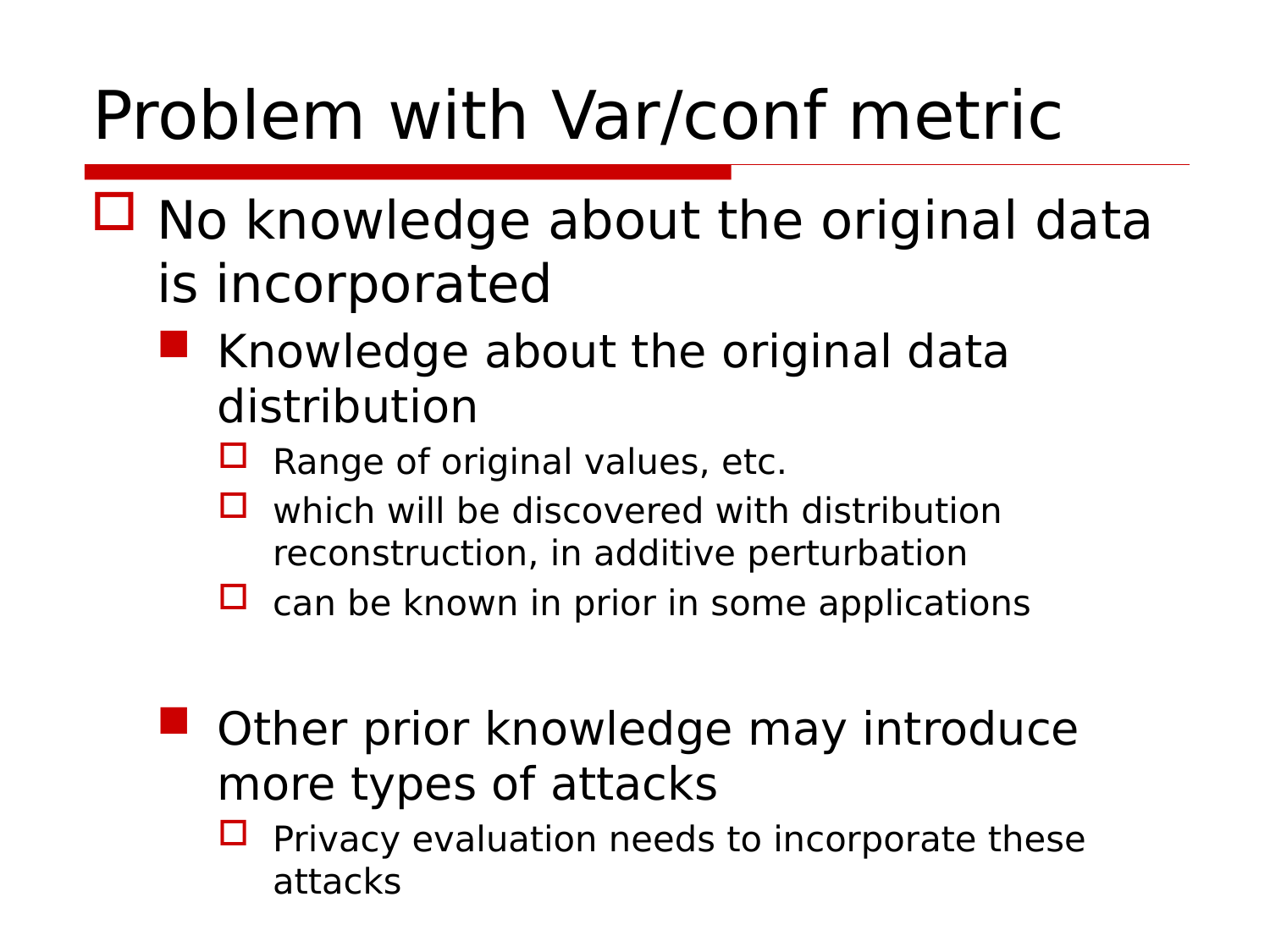

# Problem with Var/conf metric
No knowledge about the original data is incorporated
Knowledge about the original data distribution
Range of original values, etc.
which will be discovered with distribution reconstruction, in additive perturbation
can be known in prior in some applications

Other prior knowledge may introduce more types of attacks
Privacy evaluation needs to incorporate these attacks